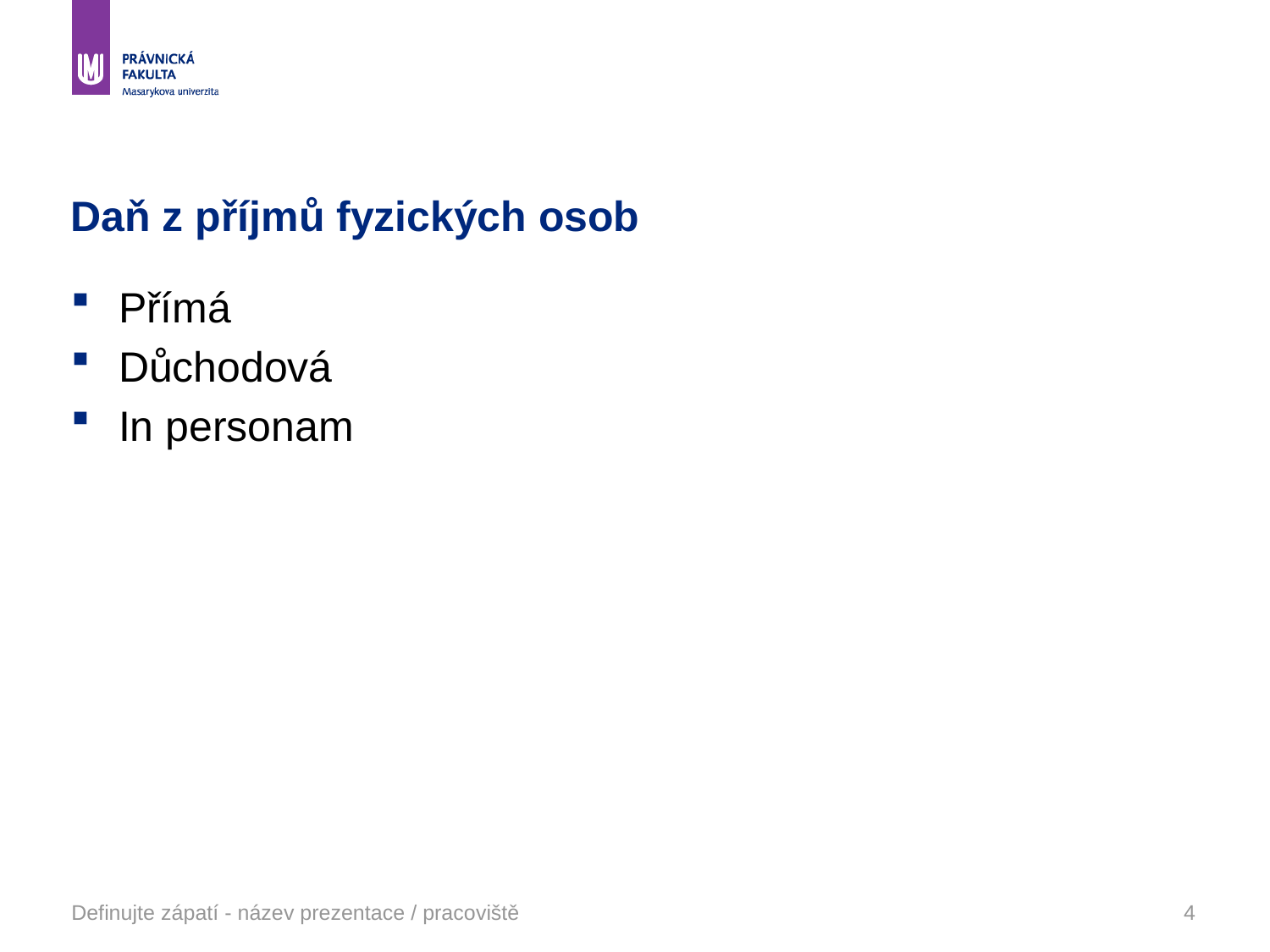

# Daň z příjmů fyzických osob
Přímá
Důchodová
In personam
Definujte zápatí - název prezentace / pracoviště
4